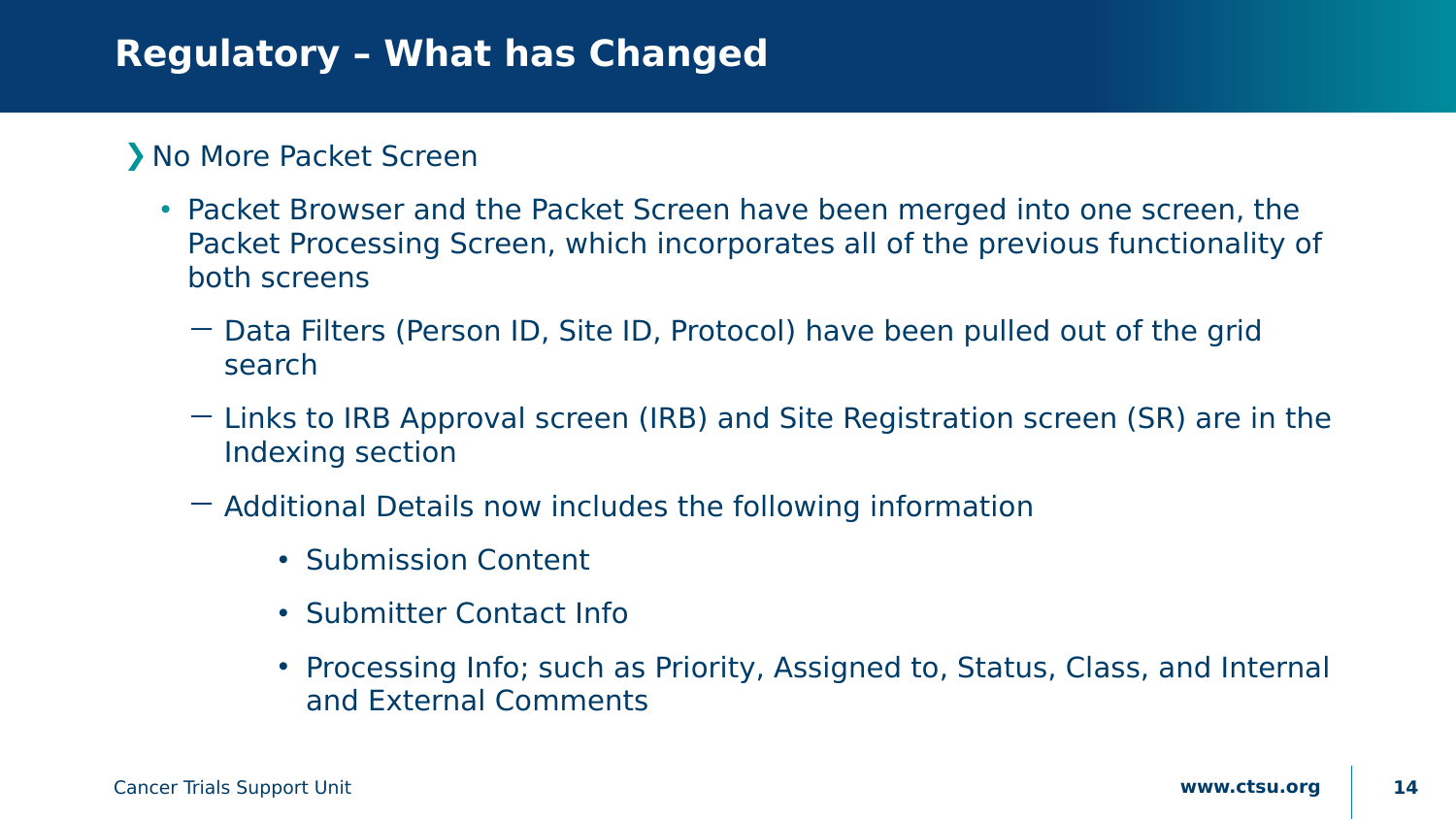

# Regulatory – What has Changed
No More Packet Screen
Packet Browser and the Packet Screen have been merged into one screen, the Packet Processing Screen, which incorporates all of the previous functionality of both screens
Data Filters (Person ID, Site ID, Protocol) have been pulled out of the grid search
Links to IRB Approval screen (IRB) and Site Registration screen (SR) are in the Indexing section
Additional Details now includes the following information
Submission Content
Submitter Contact Info
Processing Info; such as Priority, Assigned to, Status, Class, and Internal and External Comments

Cancer Trials Support Unit
14